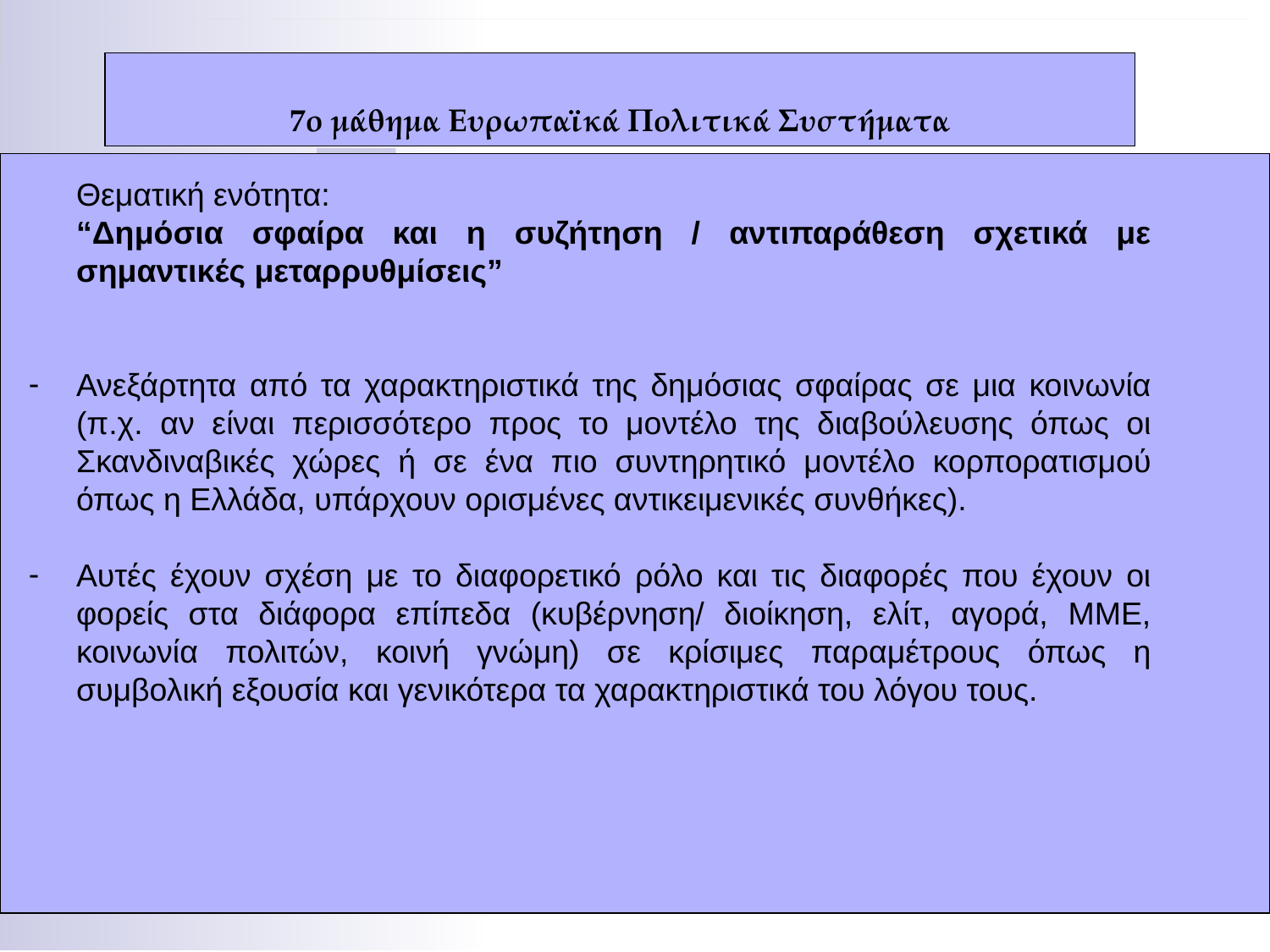

7ο μάθημα Ευρωπαϊκά Πολιτικά Συστήματα

Θεματική ενότητα:
“Δημόσια σφαίρα και η συζήτηση / αντιπαράθεση σχετικά με σημαντικές μεταρρυθμίσεις”

Ανεξάρτητα από τα χαρακτηριστικά της δημόσιας σφαίρας σε μια κοινωνία (π.χ. αν είναι περισσότερο προς το μοντέλο της διαβούλευσης όπως οι Σκανδιναβικές χώρες ή σε ένα πιο συντηρητικό μοντέλο κορπορατισμού όπως η Ελλάδα, υπάρχουν ορισμένες αντικειμενικές συνθήκες).

Αυτές έχουν σχέση με το διαφορετικό ρόλο και τις διαφορές που έχουν οι φορείς στα διάφορα επίπεδα (κυβέρνηση/ διοίκηση, ελίτ, αγορά, ΜΜΕ, κοινωνία πολιτών, κοινή γνώμη) σε κρίσιμες παραμέτρους όπως η συμβολική εξουσία και γενικότερα τα χαρακτηριστικά του λόγου τους.